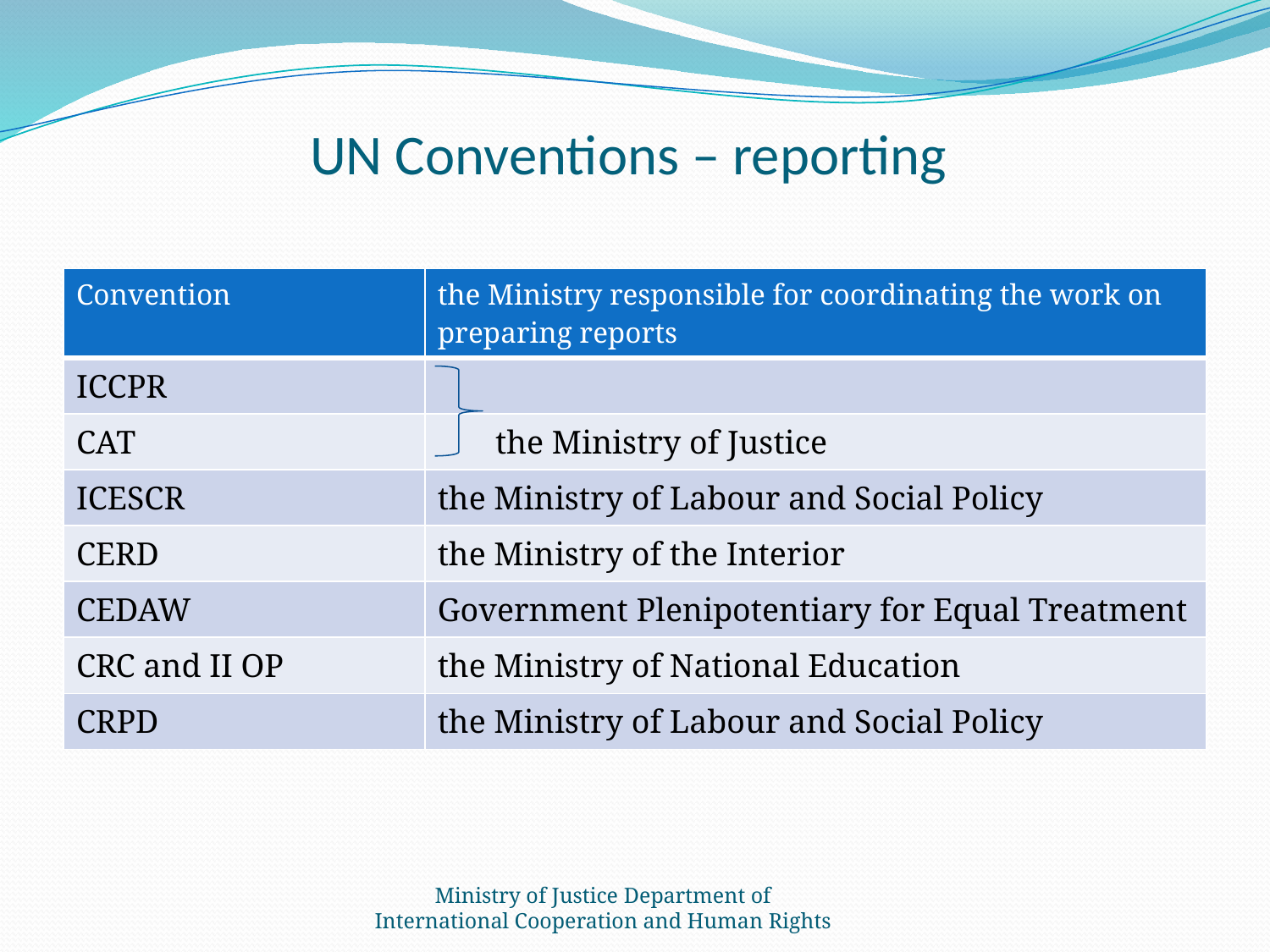

# UN Conventions – reporting
| Convention | the Ministry responsible for coordinating the work on preparing reports |
| --- | --- |
| ICCPR |  |
| CAT | the Ministry of Justice |
| ICESCR | the Ministry of Labour and Social Policy |
| CERD | the Ministry of the Interior |
| CEDAW | Government Plenipotentiary for Equal Treatment |
| CRC and II OP | the Ministry of National Education |
| CRPD | the Ministry of Labour and Social Policy |

Ministry of Justice Department of International Cooperation and Human Rights